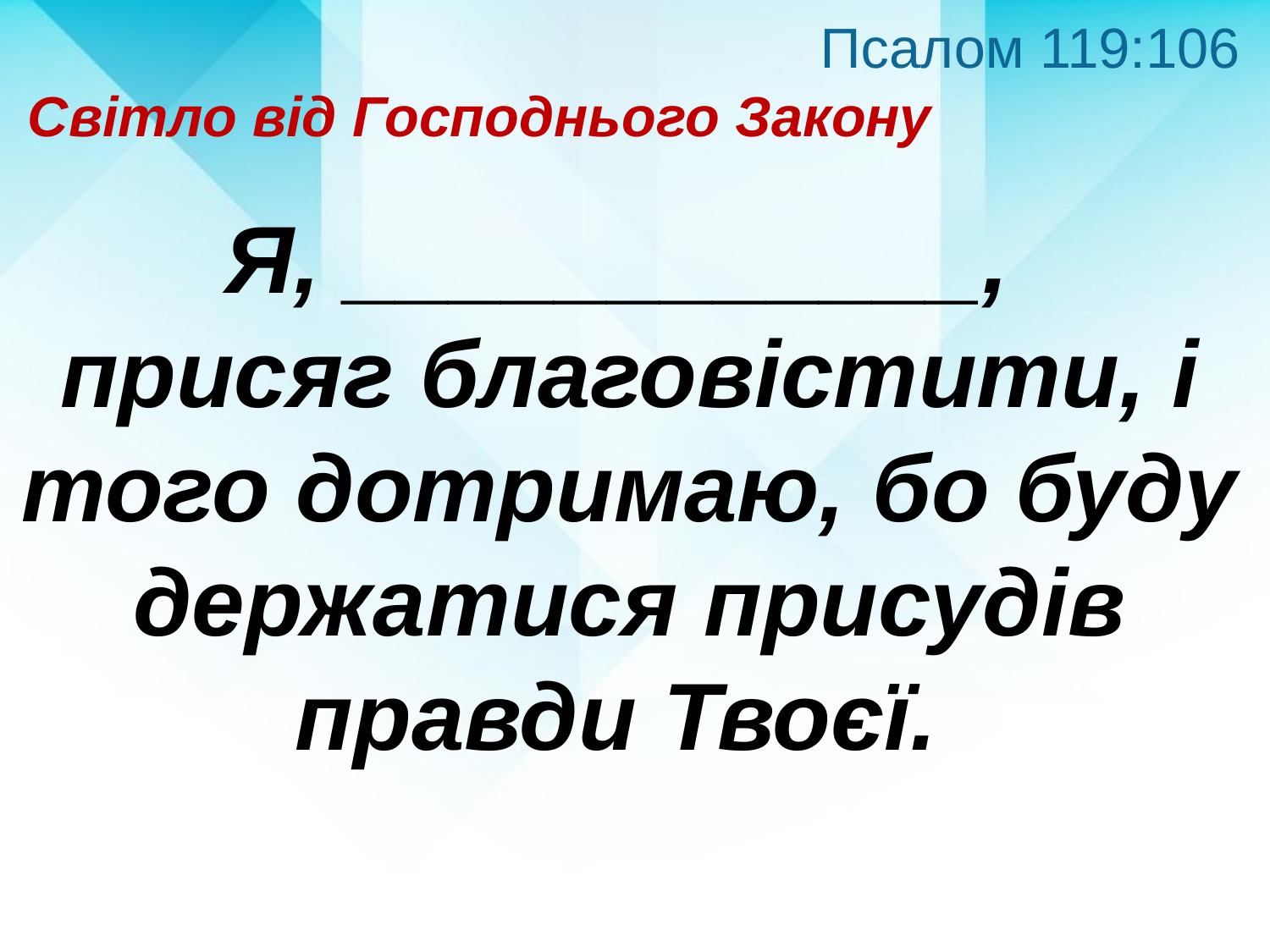

Псалом 119:106

Світло від Господнього Закону

Я, ____________,
присяг благовістити, і того дотримаю, бо буду держатися присудів
правди Твоєї.